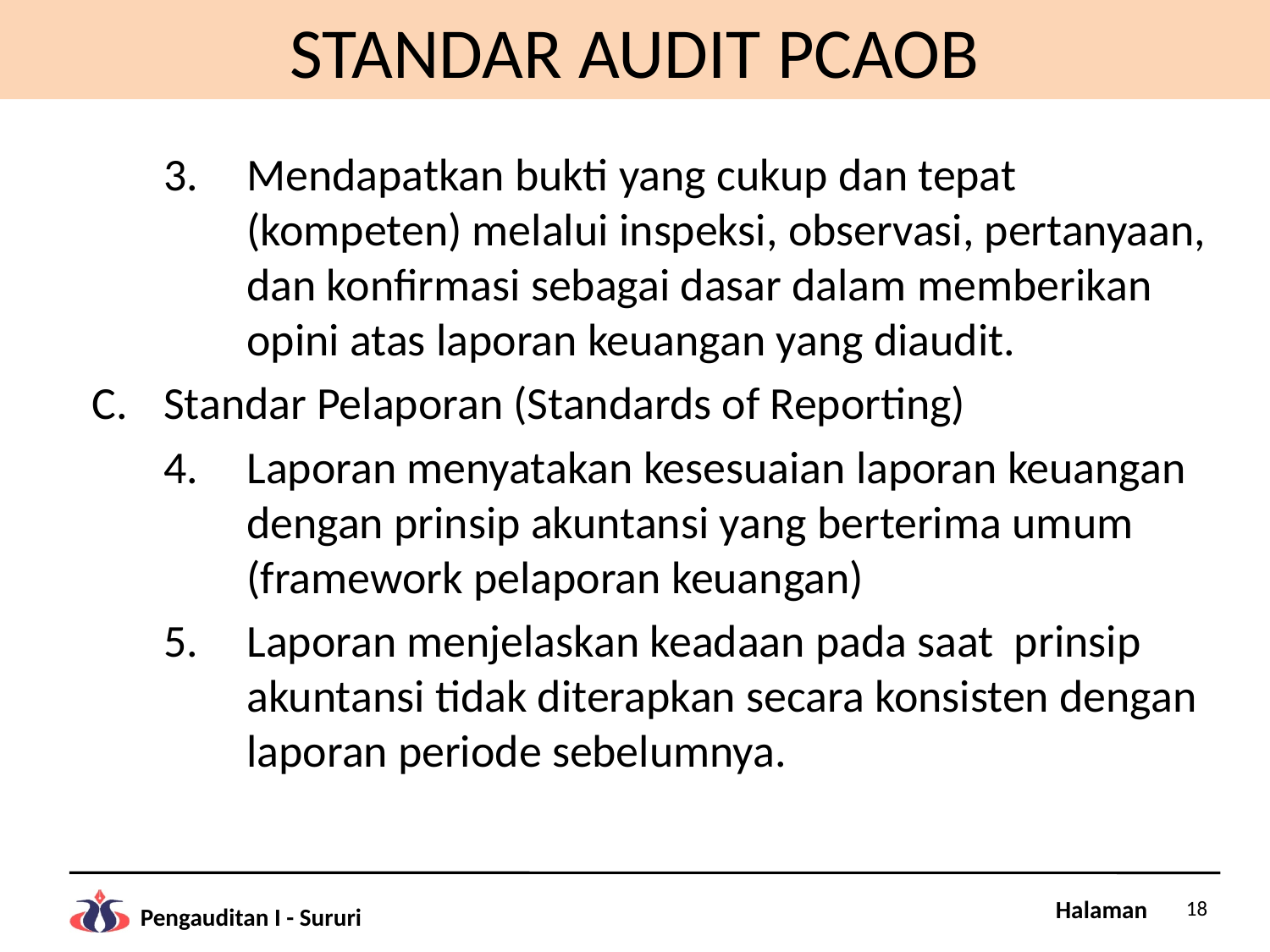

# STANDAR AUDIT PCAOB
Mendapatkan bukti yang cukup dan tepat (kompeten) melalui inspeksi, observasi, pertanyaan, dan konfirmasi sebagai dasar dalam memberikan opini atas laporan keuangan yang diaudit.
C. 	Standar Pelaporan (Standards of Reporting)
Laporan menyatakan kesesuaian laporan keuangan dengan prinsip akuntansi yang berterima umum (framework pelaporan keuangan)
Laporan menjelaskan keadaan pada saat  prinsip akuntansi tidak diterapkan secara konsisten dengan laporan periode sebelumnya.

18